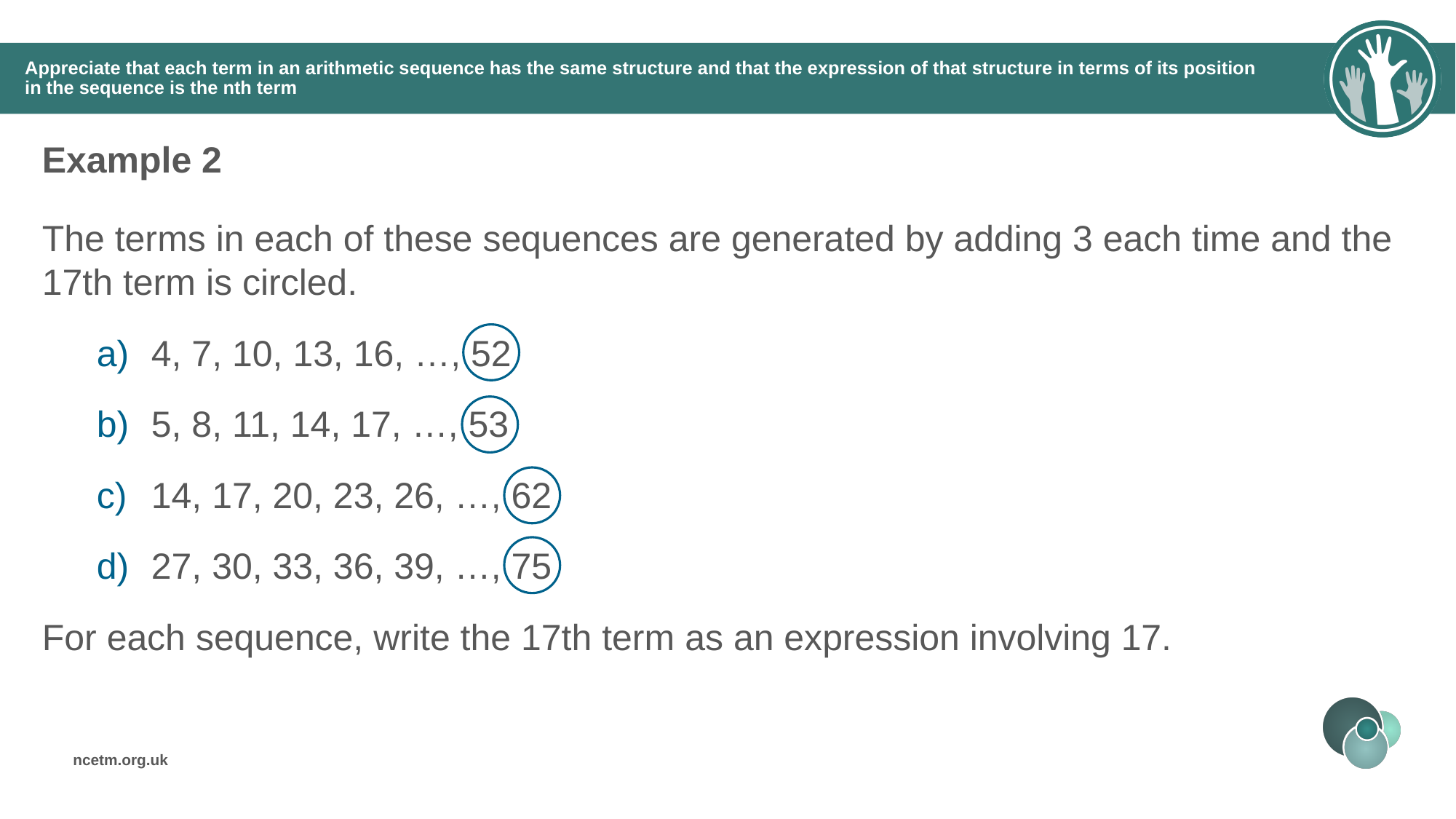

# Appreciate that each term in an arithmetic sequence has the same structure and that the expression of that structure in terms of its position in the sequence is the nth term
Example 2
The terms in each of these sequences are generated by adding 3 each time and the 17th term is circled.
4, 7, 10, 13, 16, …, 52
5, 8, 11, 14, 17, …, 53
14, 17, 20, 23, 26, …, 62
27, 30, 33, 36, 39, …, 75
For each sequence, write the 17th term as an expression involving 17.